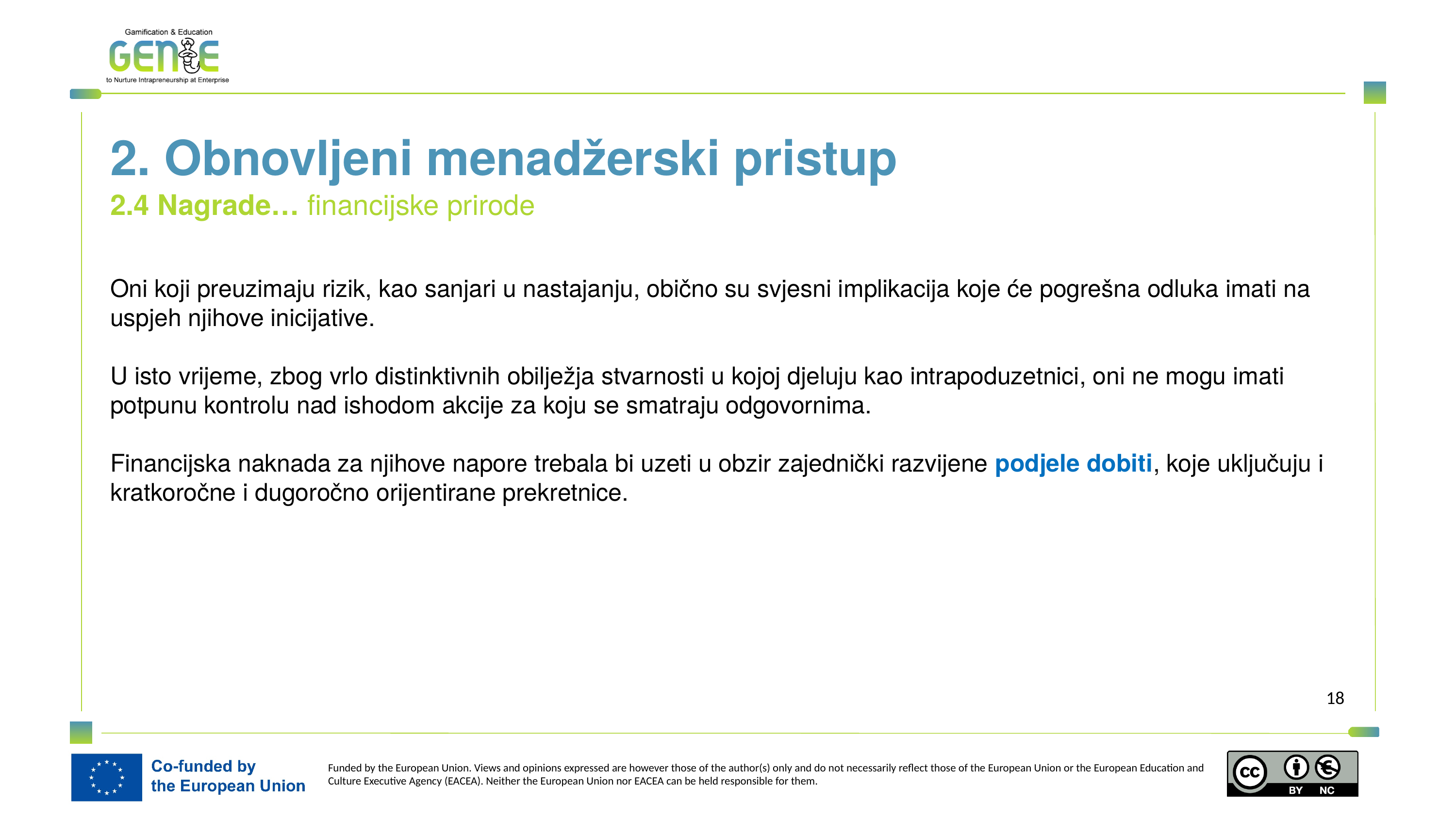

2. Obnovljeni menadžerski pristup
2.4 Nagrade… financijske prirode
Oni koji preuzimaju rizik, kao sanjari u nastajanju, obično su svjesni implikacija koje će pogrešna odluka imati na uspjeh njihove inicijative.

U isto vrijeme, zbog vrlo distinktivnih obilježja stvarnosti u kojoj djeluju kao intrapoduzetnici, oni ne mogu imati potpunu kontrolu nad ishodom akcije za koju se smatraju odgovornima.

Financijska naknada za njihove napore trebala bi uzeti u obzir zajednički razvijene podjele dobiti, koje uključuju i kratkoročne i dugoročno orijentirane prekretnice.